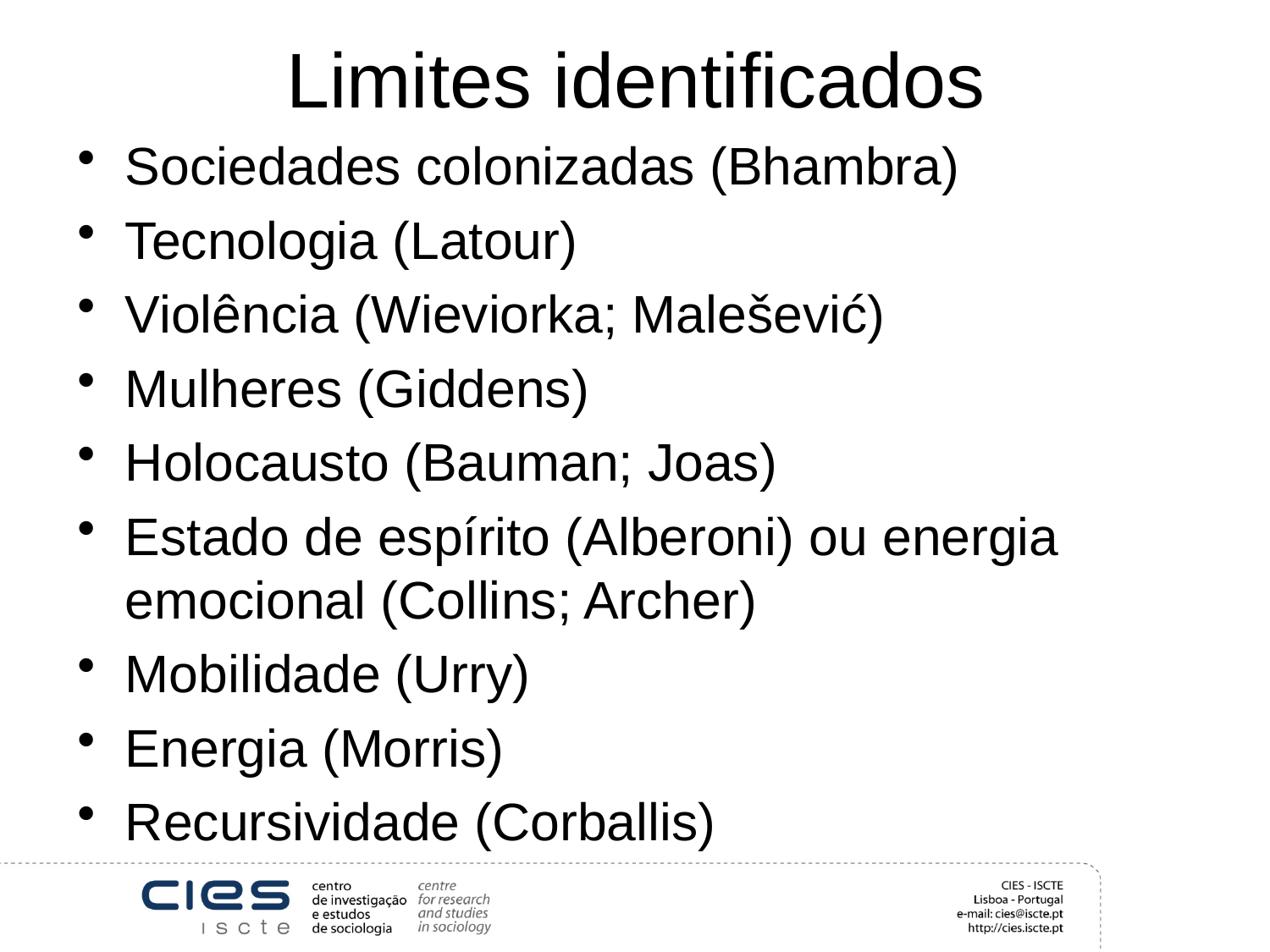

# Limites identificados
Sociedades colonizadas (Bhambra)
Tecnologia (Latour)
Violência (Wieviorka; Malešević)
Mulheres (Giddens)
Holocausto (Bauman; Joas)
Estado de espírito (Alberoni) ou energia emocional (Collins; Archer)
Mobilidade (Urry)
Energia (Morris)
Recursividade (Corballis)